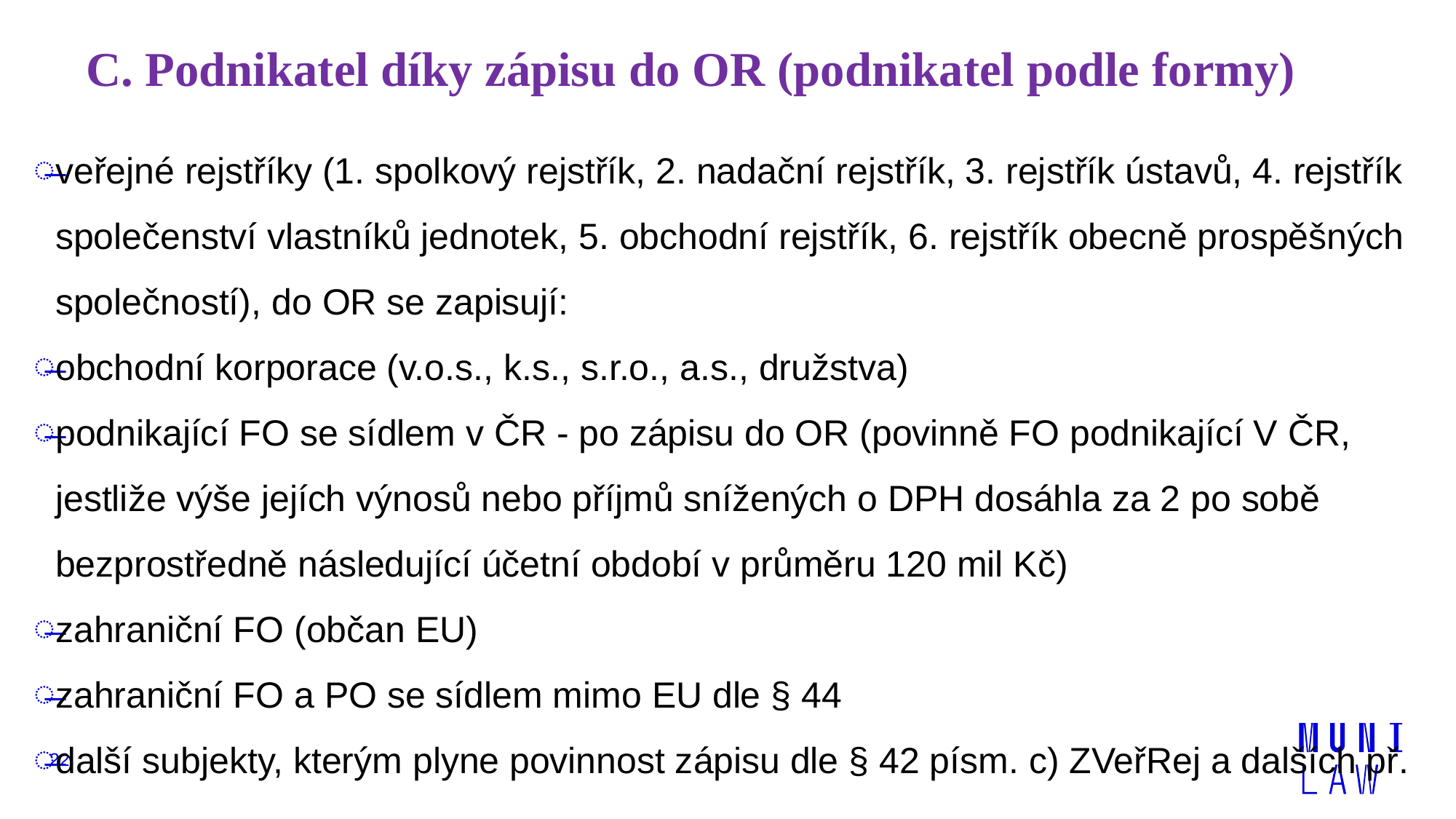

# C. Podnikatel díky zápisu do OR (podnikatel podle formy)
veřejné rejstříky (1. spolkový rejstřík, 2. nadační rejstřík, 3. rejstřík ústavů, 4. rejstřík společenství vlastníků jednotek, 5. obchodní rejstřík, 6. rejstřík obecně prospěšných společností), do OR se zapisují:
obchodní korporace (v.o.s., k.s., s.r.o., a.s., družstva)
podnikající FO se sídlem v ČR - po zápisu do OR (povinně FO podnikající V ČR, jestliže výše jejích výnosů nebo příjmů snížených o DPH dosáhla za 2 po sobě bezprostředně následující účetní období v průměru 120 mil Kč)
zahraniční FO (občan EU)
zahraniční FO a PO se sídlem mimo EU dle § 44
další subjekty, kterým plyne povinnost zápisu dle § 42 písm. c) ZVeřRej a dalších př.
22